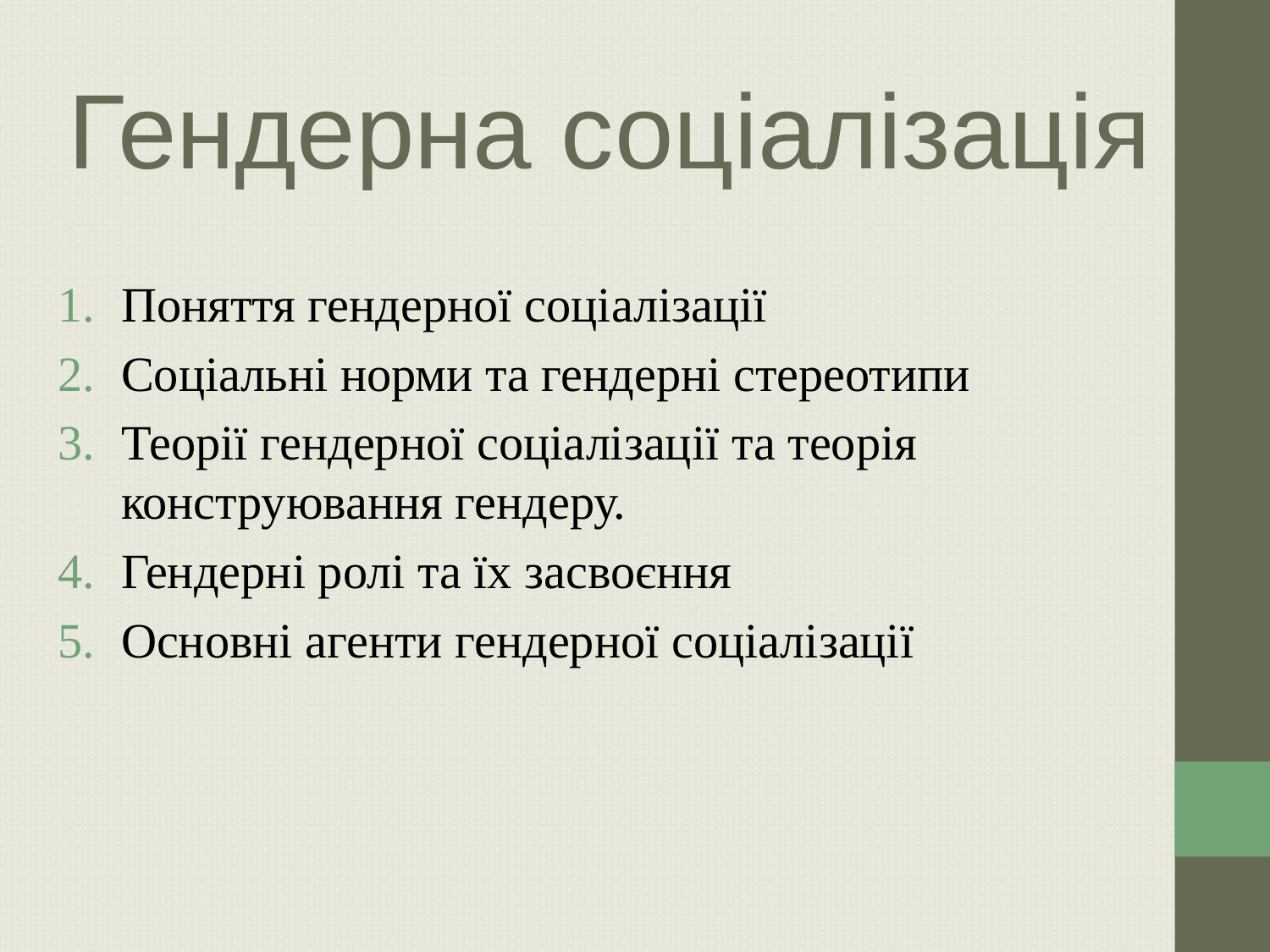

# Гендерна соціалізація
Поняття гендерної соціалізації
Соціальні норми та гендерні стереотипи
Теорії гендерної соціалізації та теорія конструювання гендеру.
Гендерні ролі та їх засвоєння
Основні агенти гендерної соціалізації